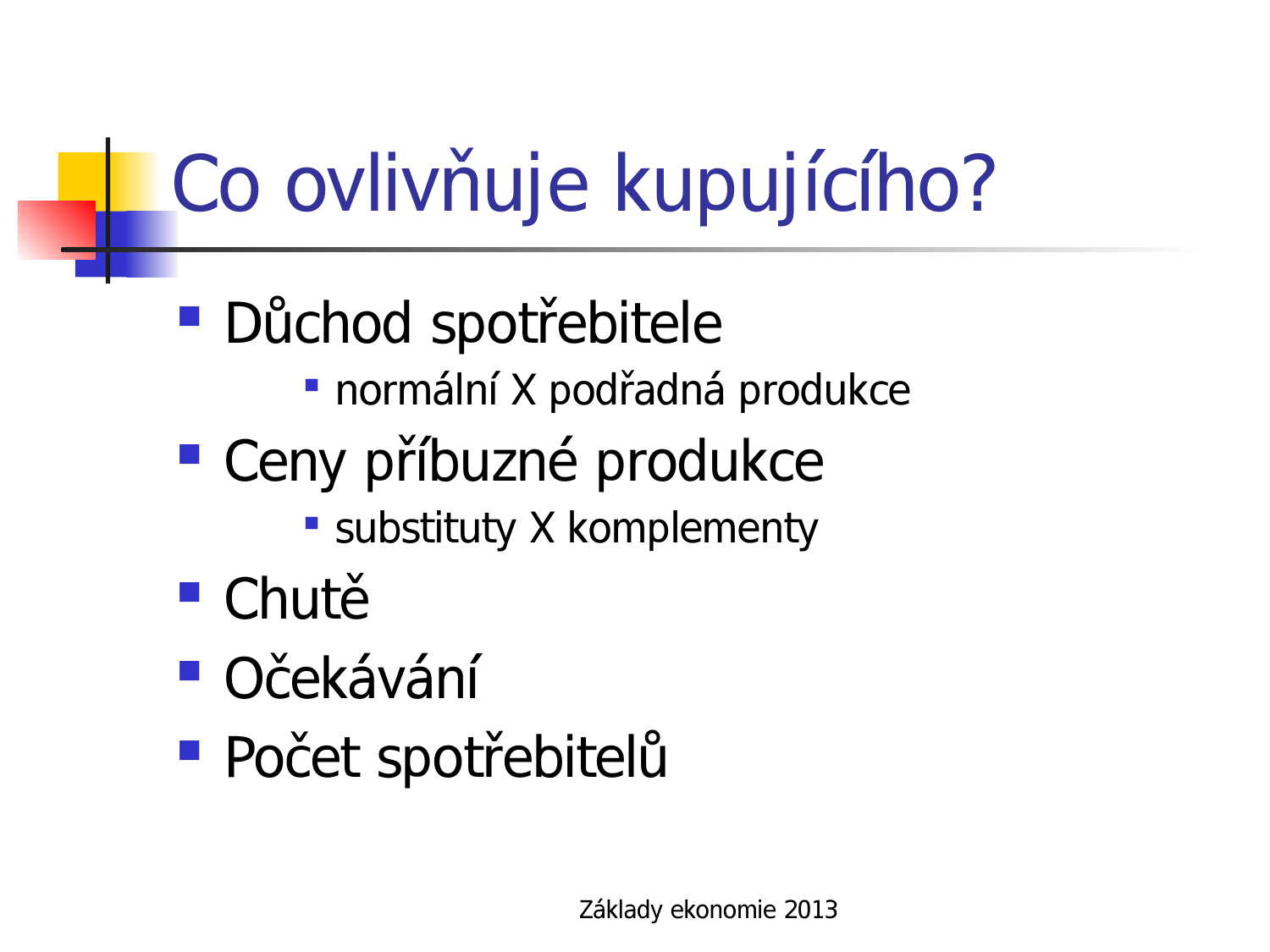

# Co ovlivňuje kupujícího?
Důchod spotřebitele
normální X podřadná produkce
Ceny příbuzné produkce
substituty X komplementy
Chutě
Očekávání
Počet spotřebitelů

Základy ekonomie 2013